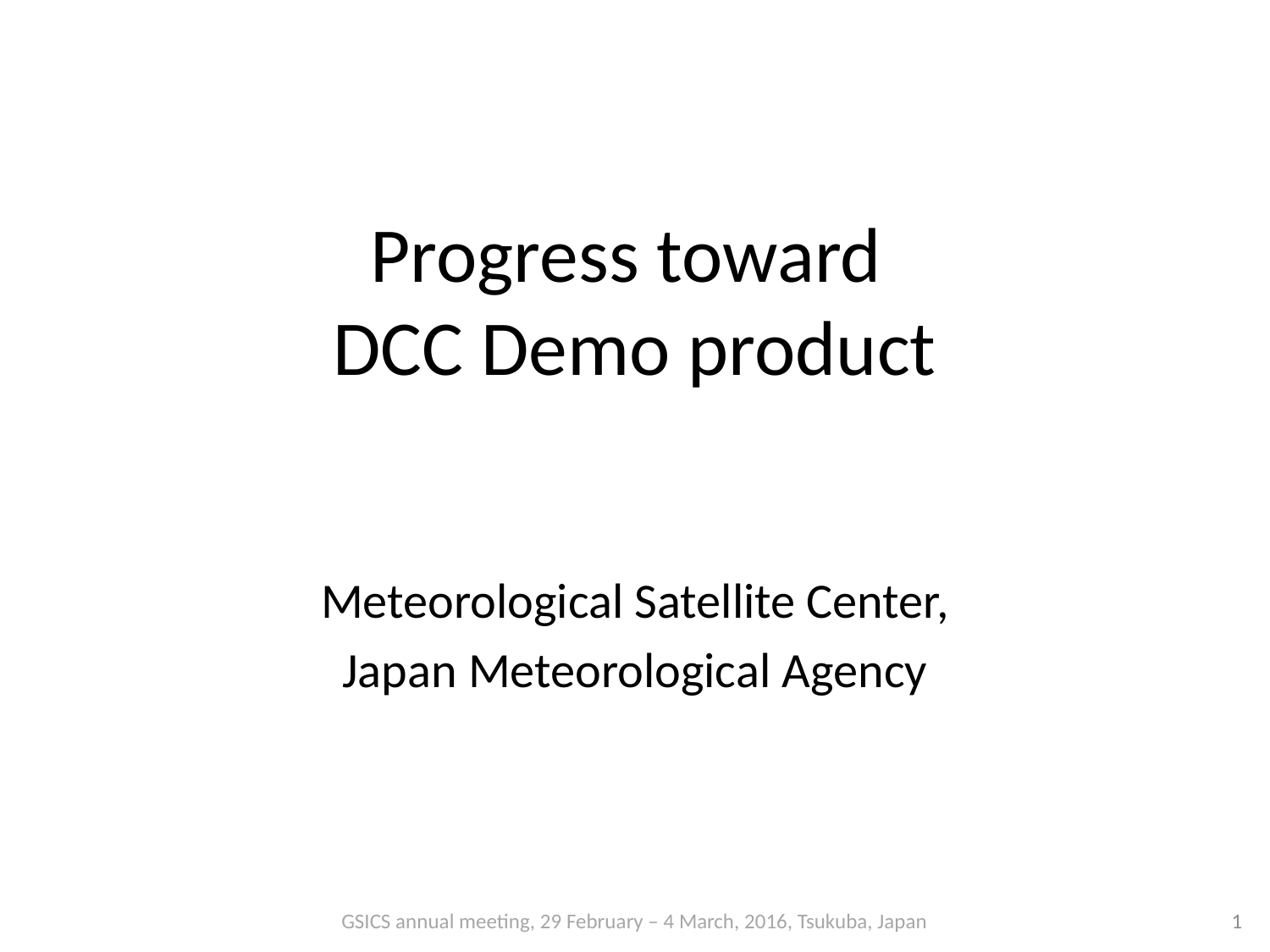

# Progress toward DCC Demo product
Meteorological Satellite Center,
Japan Meteorological Agency
1